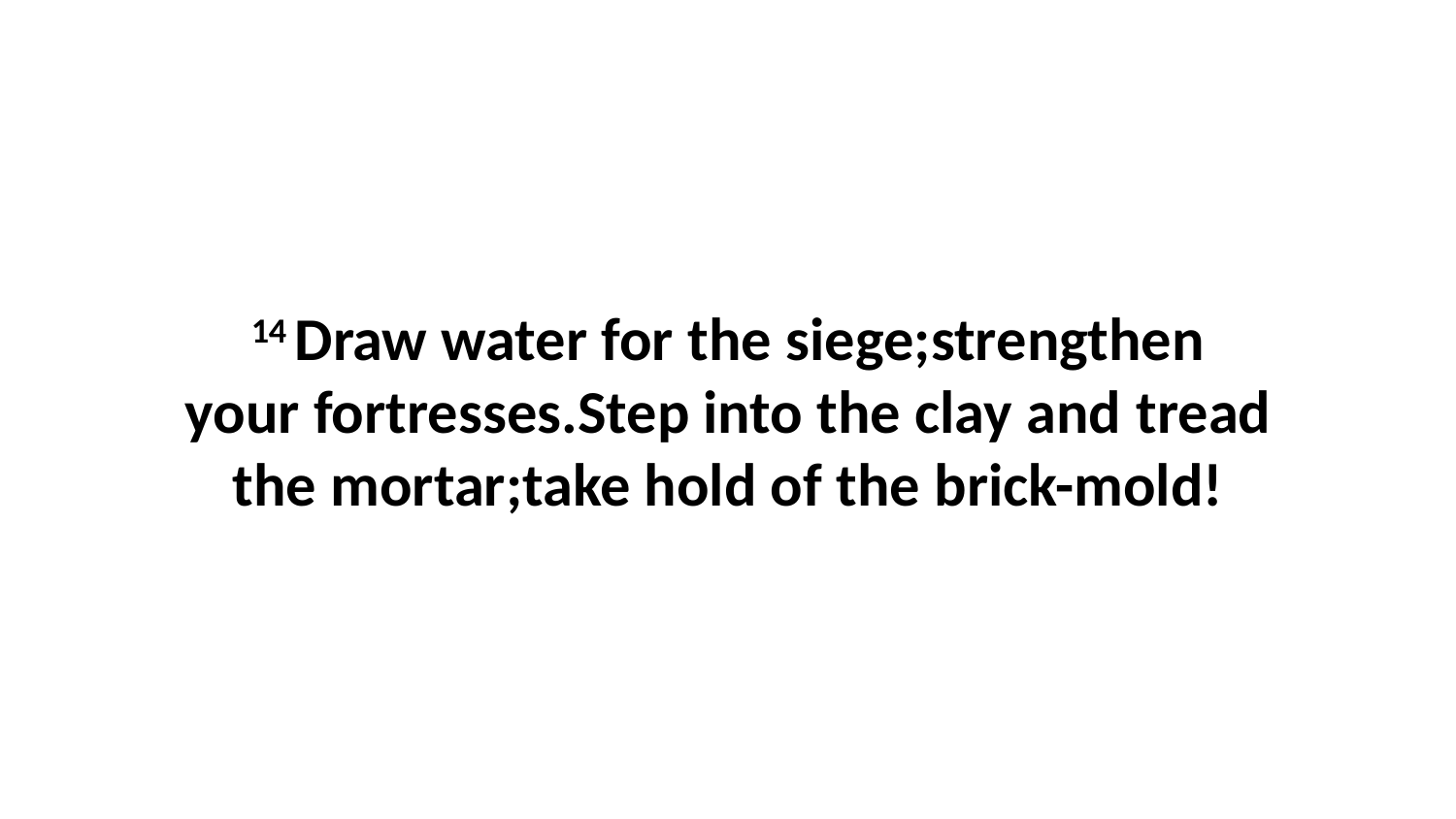

14 Draw water for the siege;strengthen your fortresses.Step into the clay and tread the mortar;take hold of the brick-mold!